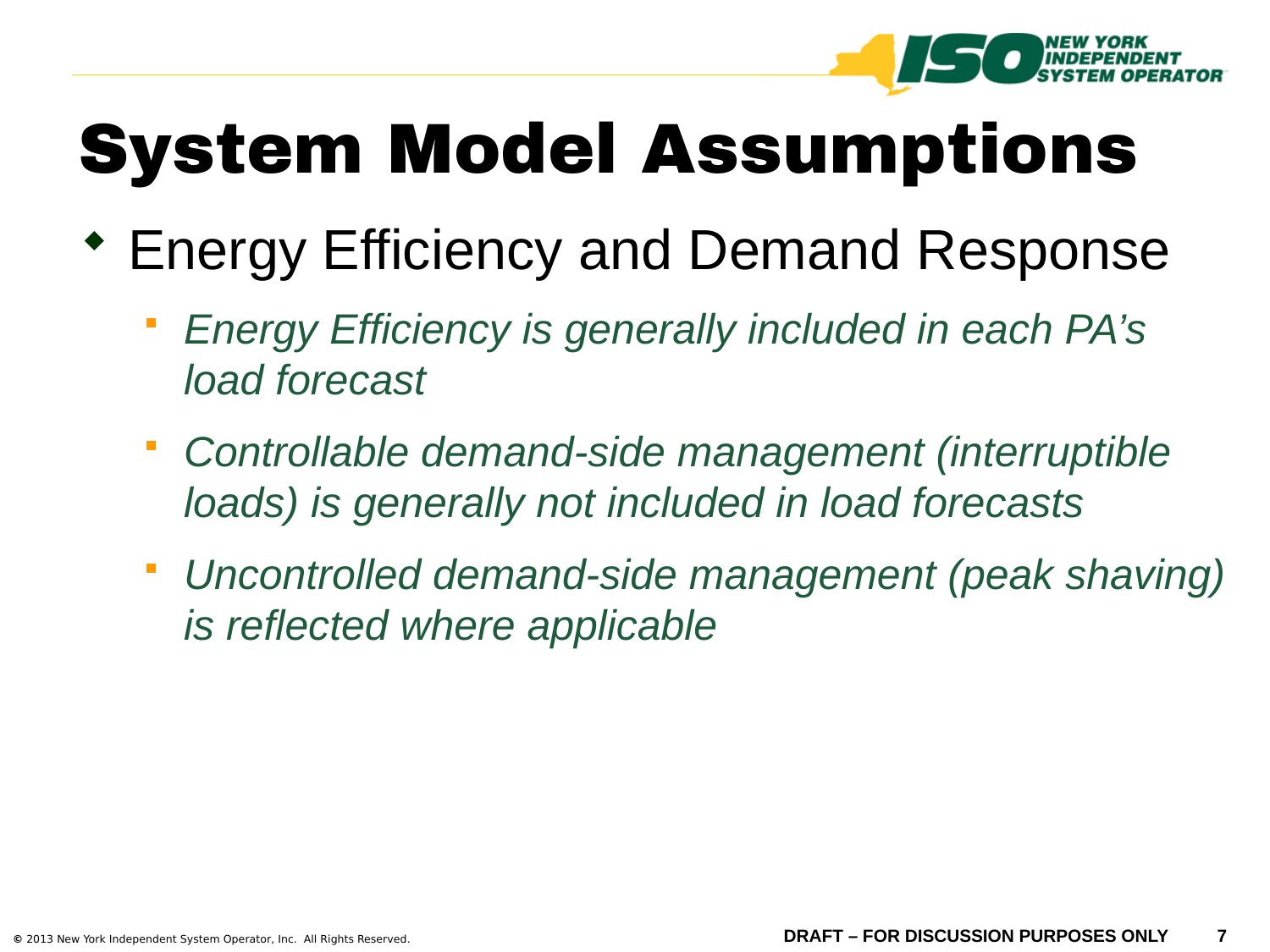

# System Model Assumptions
Energy Efficiency and Demand Response
Energy Efficiency is generally included in each PA’s load forecast
Controllable demand-side management (interruptible loads) is generally not included in load forecasts
Uncontrolled demand-side management (peak shaving) is reflected where applicable